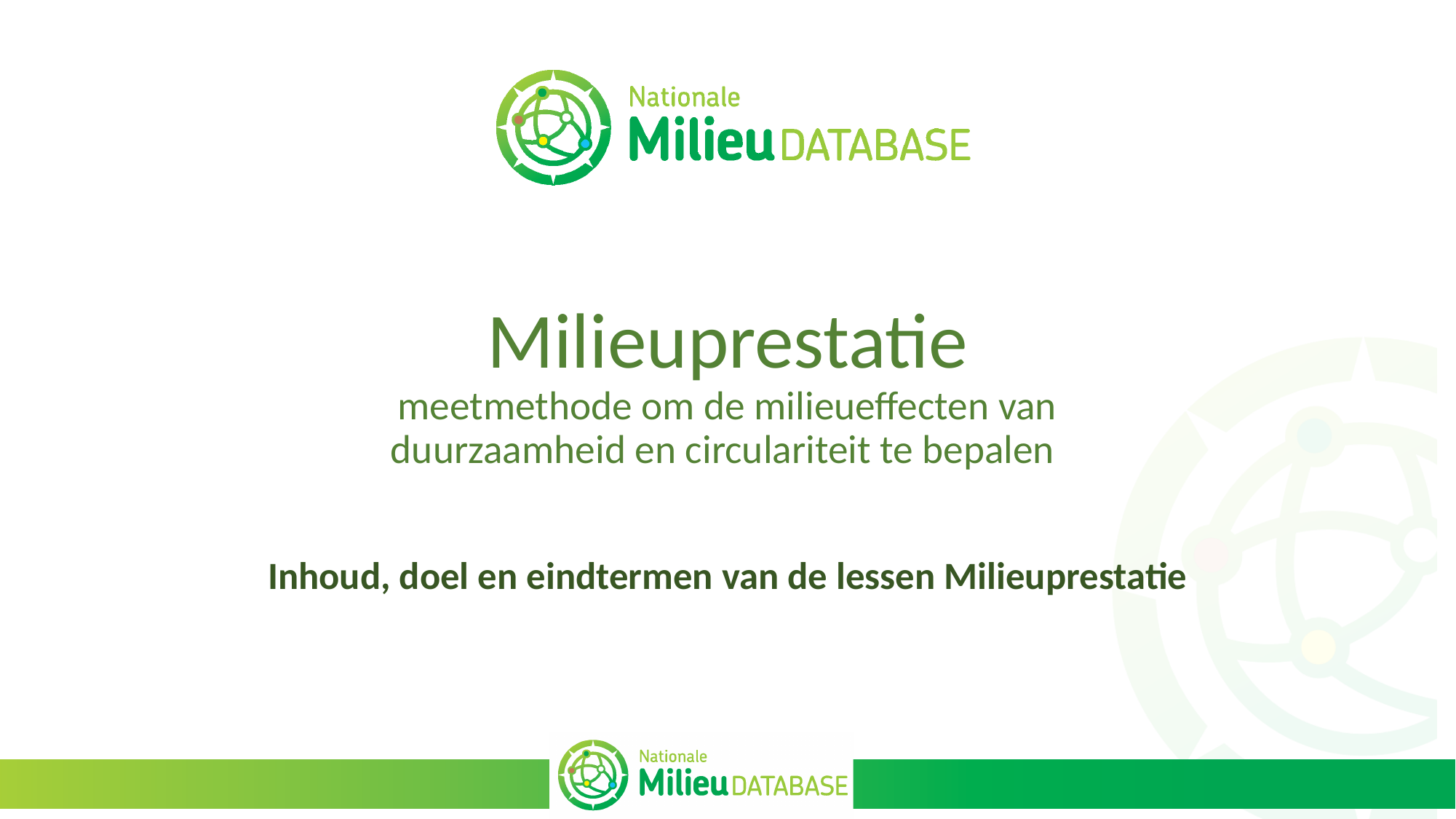

# Milieuprestatie meetmethode om de milieueffecten van duurzaamheid en circulariteit te bepalen
Inhoud, doel en eindtermen van de lessen Milieuprestatie